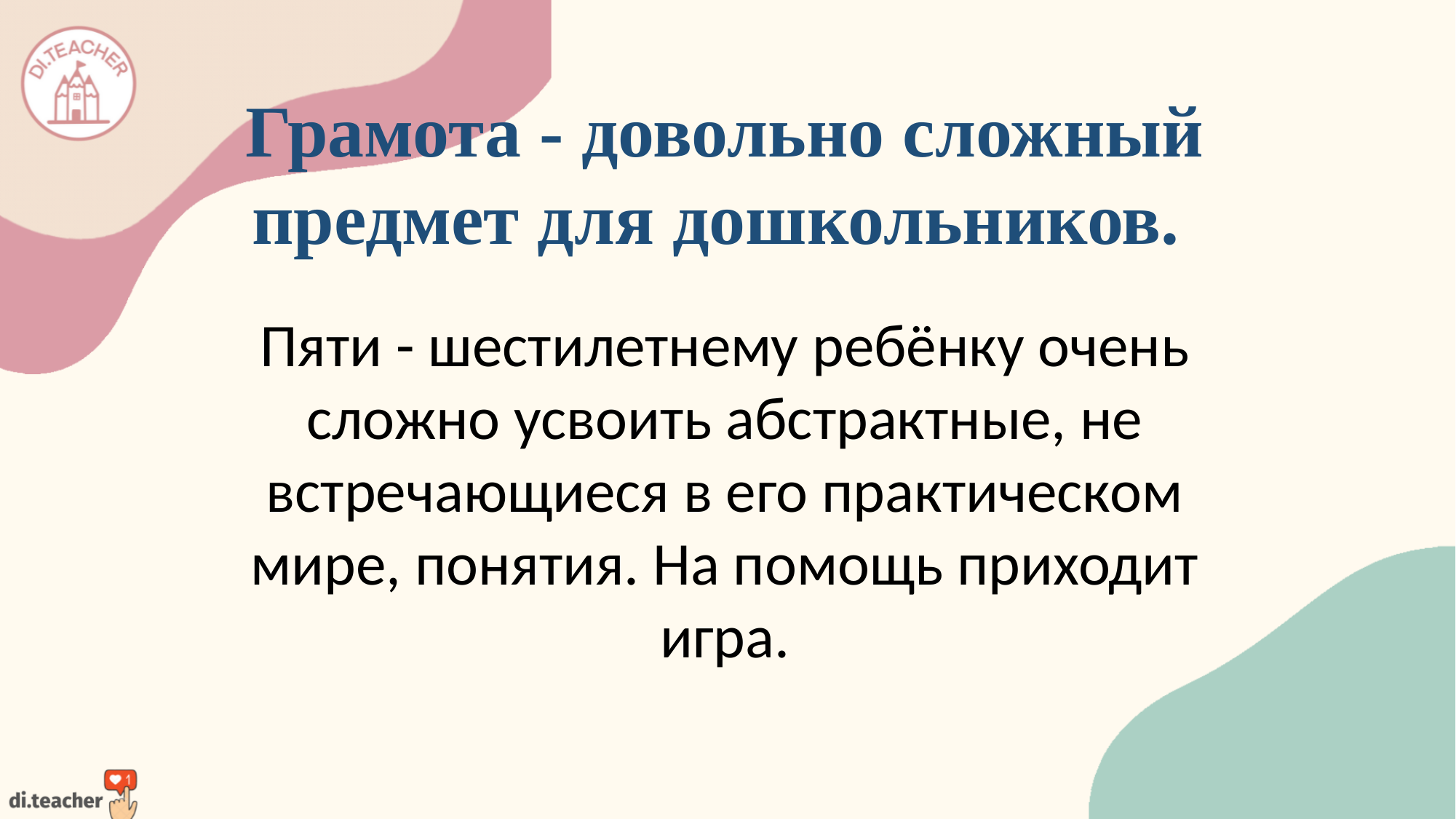

Грамота - довольно сложный предмет для дошкольников.
Пяти - шестилетнему ребёнку очень сложно усвоить абстрактные, не встречающиеся в его практическом мире, понятия. На помощь приходит игра.